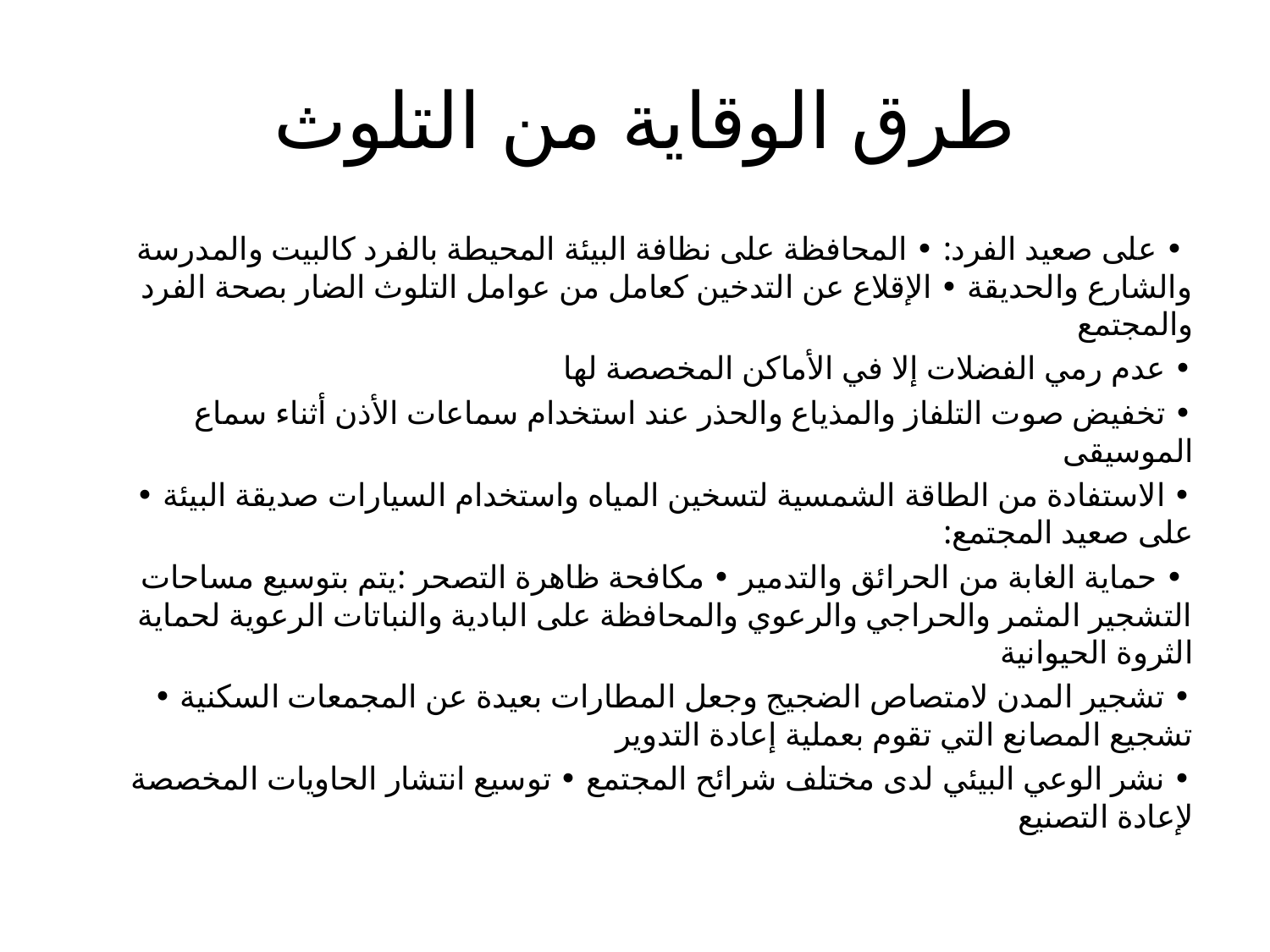

# طرق الوقاية من التلوث
 • على صعيد الفرد: • المحافظة على نظافة البيئة المحيطة بالفرد كالبيت والمدرسة والشارع والحديقة • الإقلاع عن التدخين كعامل من عوامل التلوث الضار بصحة الفرد والمجتمع
• عدم رمي الفضلات إلا في الأماكن المخصصة لها
• تخفيض صوت التلفاز والمذياع والحذر عند استخدام سماعات الأذن أثناء سماع الموسيقى
• الاستفادة من الطاقة الشمسية لتسخين المياه واستخدام السيارات صديقة البيئة • على صعيد المجتمع:
 • حماية الغابة من الحرائق والتدمير • مكافحة ظاهرة التصحر :يتم بتوسيع مساحات التشجير المثمر والحراجي والرعوي والمحافظة على البادية والنباتات الرعوية لحماية الثروة الحيوانية
• تشجير المدن لامتصاص الضجيج وجعل المطارات بعيدة عن المجمعات السكنية • تشجيع المصانع التي تقوم بعملية إعادة التدوير
• نشر الوعي البيئي لدى مختلف شرائح المجتمع • توسيع انتشار الحاويات المخصصة لإعادة التصنيع